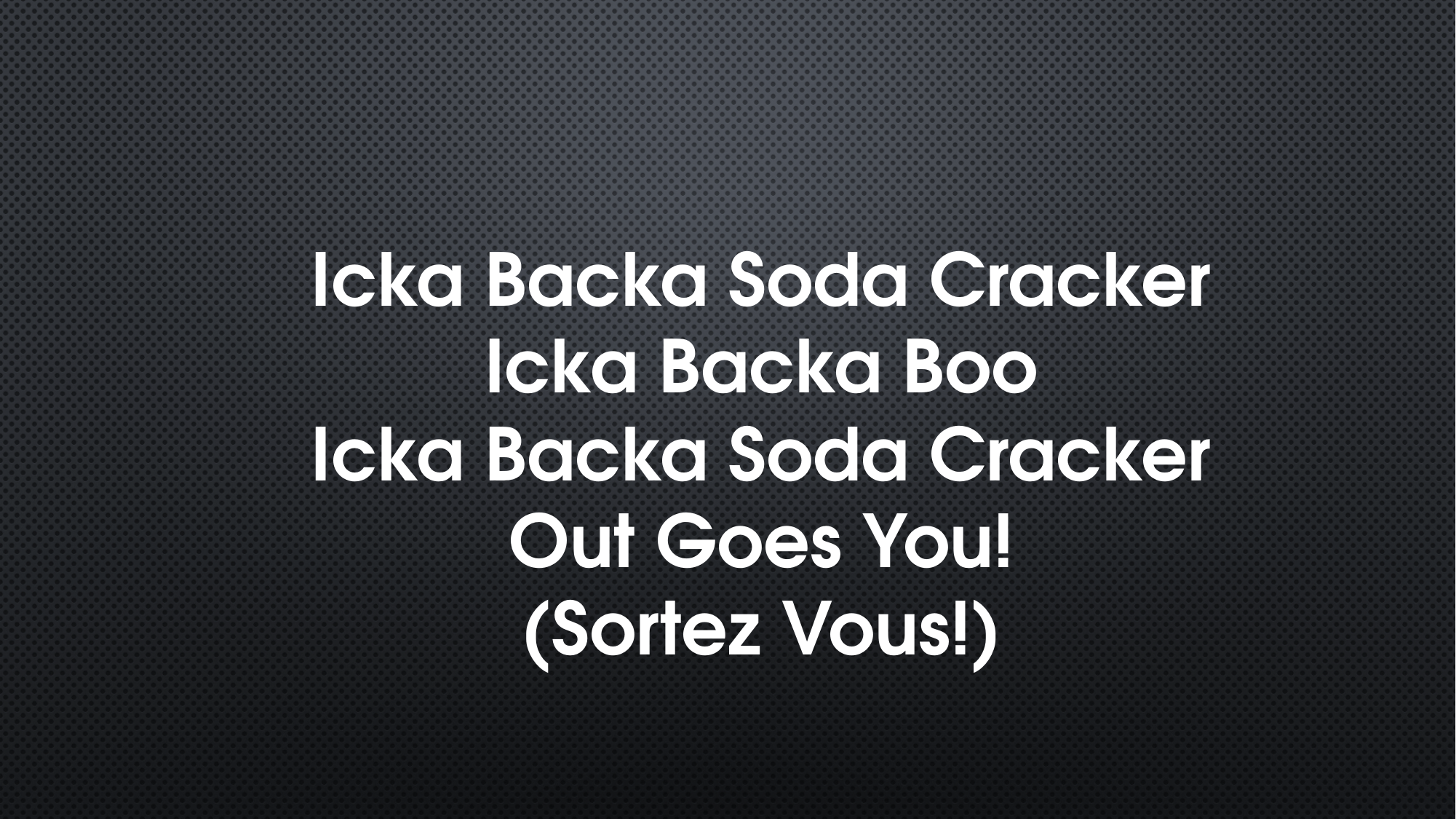

Icka Backa Soda Cracker
Icka Backa Boo
Icka Backa Soda Cracker
Out Goes You!
(Sortez Vous!)